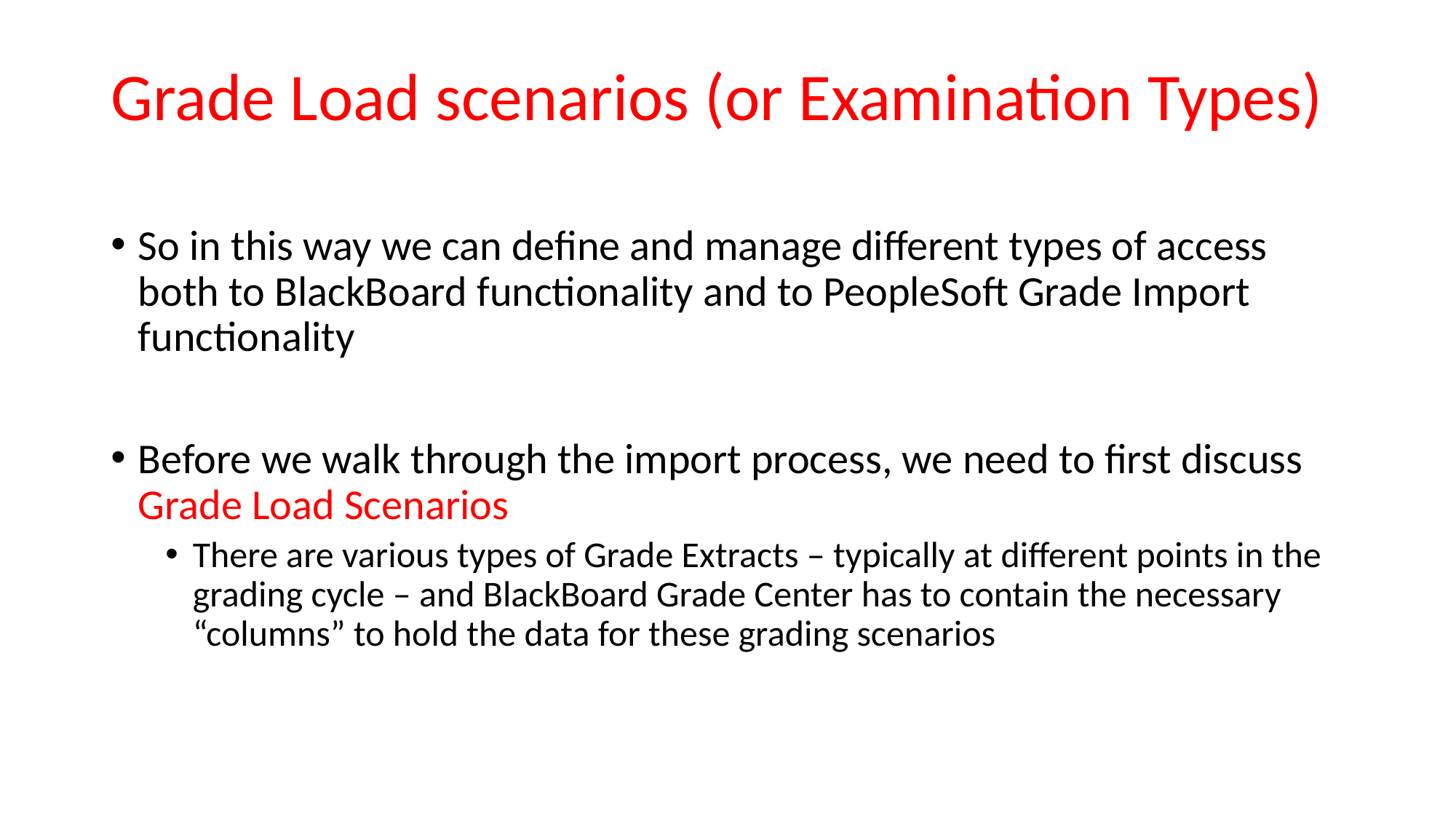

# Grade Load scenarios (or Examination Types)
So in this way we can define and manage different types of access both to BlackBoard functionality and to PeopleSoft Grade Import functionality

Before we walk through the import process, we need to first discuss Grade Load Scenarios
There are various types of Grade Extracts – typically at different points in the grading cycle – and BlackBoard Grade Center has to contain the necessary “columns” to hold the data for these grading scenarios